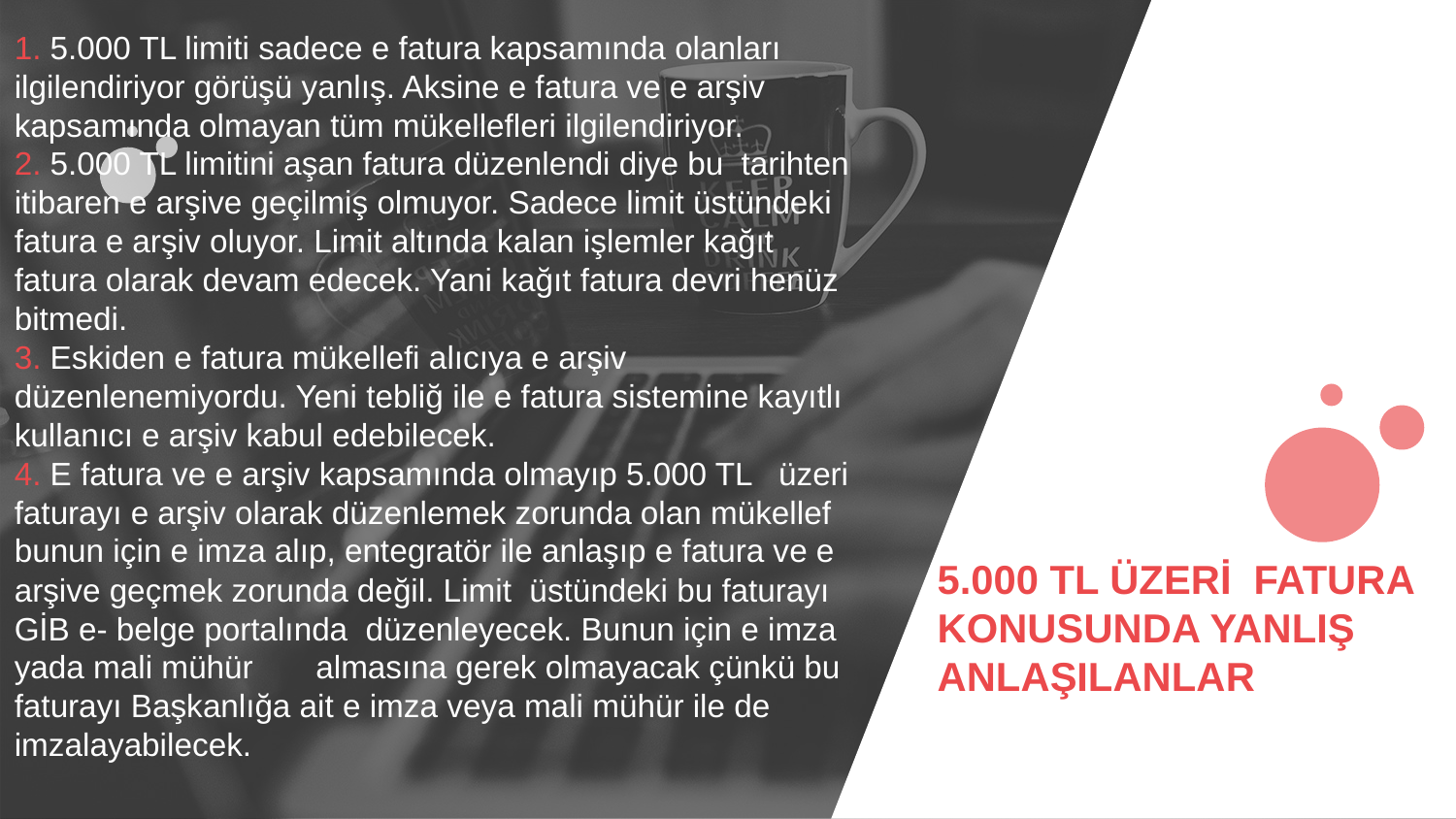

1. 5.000 TL limiti sadece e fatura kapsamında olanları          ilgilendiriyor görüşü yanlış. Aksine e fatura ve e arşiv          kapsamında olmayan tüm mükellefleri ilgilendiriyor.
2. 5.000 TL limitini aşan fatura düzenlendi diye bu  tarihten itibaren e arşive geçilmiş olmuyor. Sadece limit üstündeki   fatura e arşiv oluyor. Limit altında kalan işlemler kağıt         fatura olarak devam edecek. Yani kağıt fatura devri henüz bitmedi.
3. Eskiden e fatura mükellefi alıcıya e arşiv düzenlenemiyordu. Yeni tebliğ ile e fatura sistemine kayıtlı kullanıcı e arşiv kabul edebilecek.
4. E fatura ve e arşiv kapsamında olmayıp 5.000 TL   üzeri faturayı e arşiv olarak düzenlemek zorunda olan mükellef  bunun için e imza alıp, entegratör ile anlaşıp e fatura ve e arşive geçmek zorunda değil. Limit  üstündeki bu faturayı GİB e- belge portalında  düzenleyecek. Bunun için e imza  yada mali mühür       almasına gerek olmayacak çünkü bu  faturayı Başkanlığa ait e imza veya mali mühür ile de          imzalayabilecek.

5.000 TL ÜZERİ  FATURA KONUSUNDA YANLIŞ       ANLAŞILANLAR